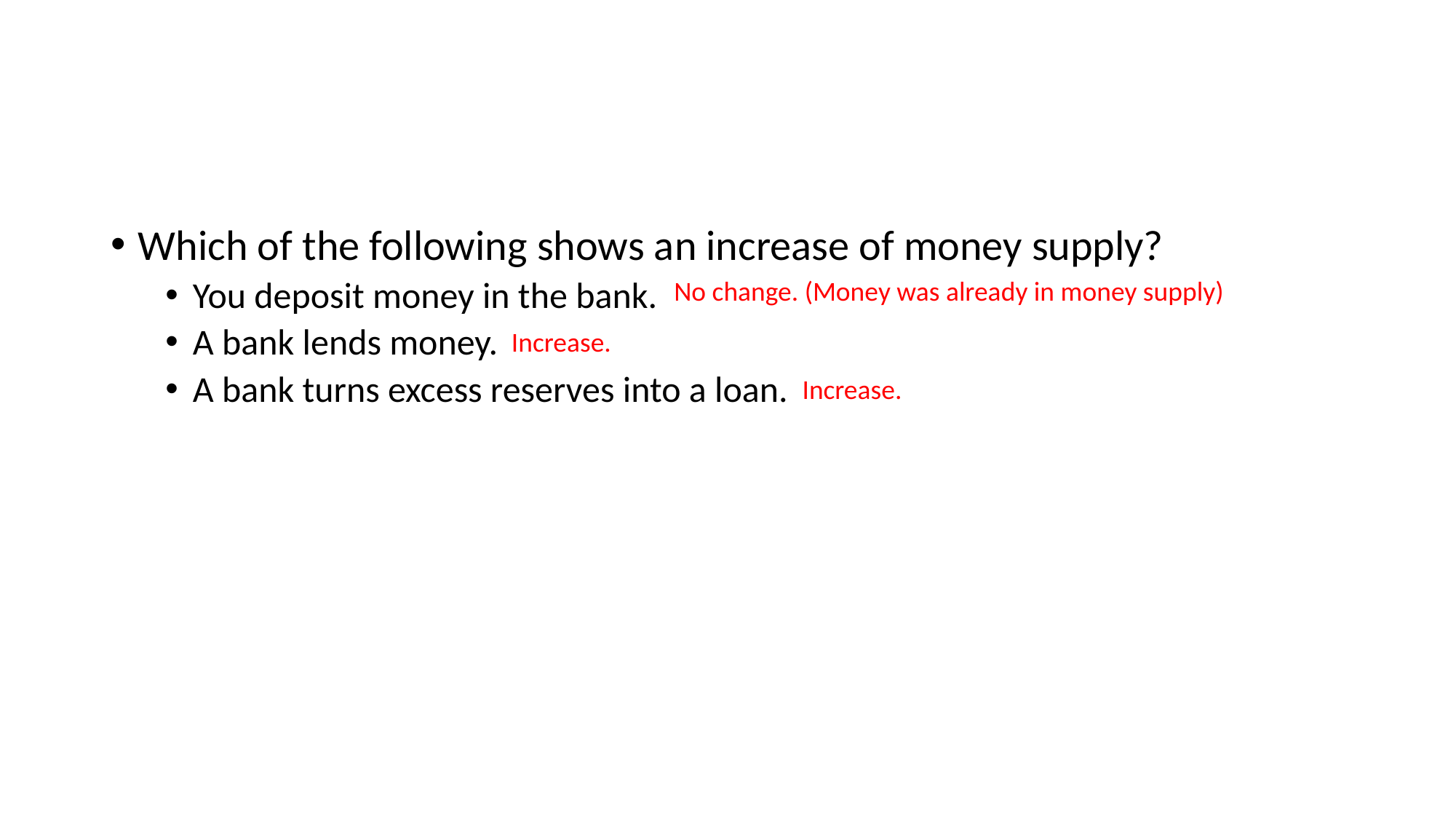

#
Which of the following shows an increase of money supply?
You deposit money in the bank.
A bank lends money.
A bank turns excess reserves into a loan.

No change. (Money was already in money supply)
Increase.
Increase.